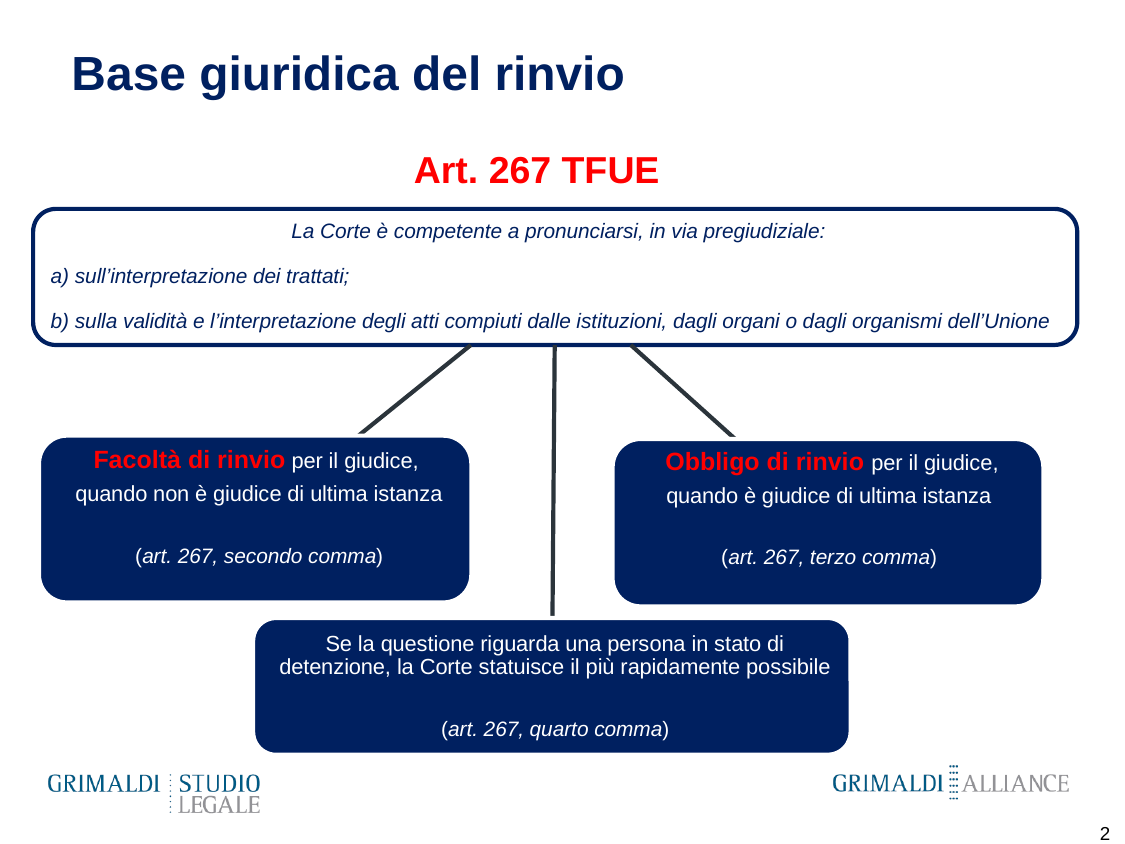

# Base giuridica del rinvio
Art. 267 TFUE

La Corte è competente a pronunciarsi, in via pregiudiziale:

a) sull’interpretazione dei trattati;

b) sulla validità e l’interpretazione degli atti compiuti dalle istituzioni, dagli organi o dagli organismi dell’Unione
Se la questione riguarda una persona in stato di detenzione, la Corte statuisce il più rapidamente possibile

(art. 267, quarto comma)
Obbligo di rinvio per il giudice,
quando è giudice di ultima istanza

(art. 267, terzo comma)

Facoltà di rinvio per il giudice,
quando non è giudice di ultima istanza

(art. 267, secondo comma)

2